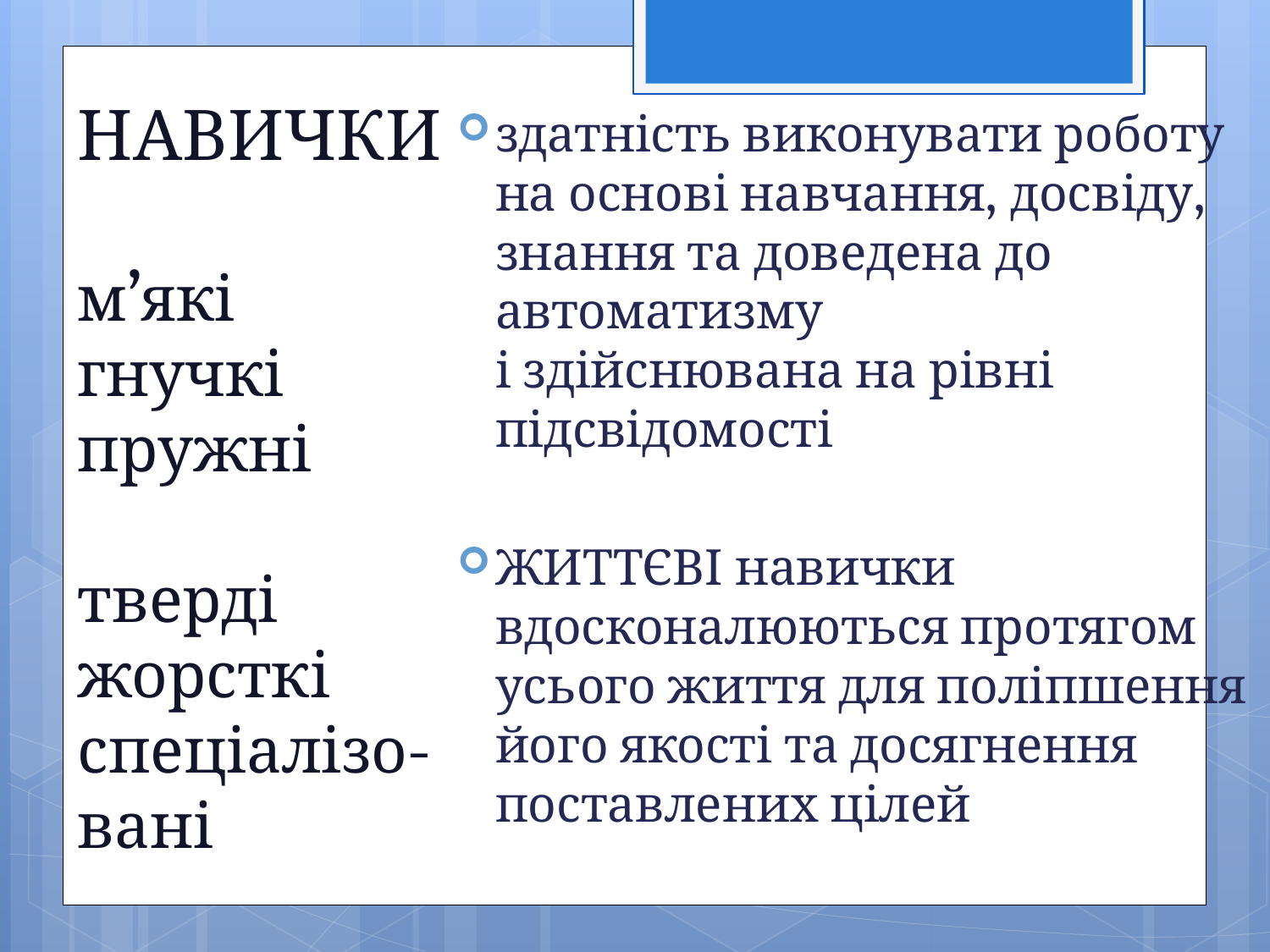

# НАВИЧКИ м’які гнучкі пружні тверді жорсткі спеціалізо-вані
здатність виконувати роботу
на основі навчання, досвіду, знання та доведена до автоматизму
і здійснювана на рівні підсвідомості

ЖИТТЄВІ навички вдосконалюються протягом усього життя для поліпшення його якості та досягнення поставлених цілей